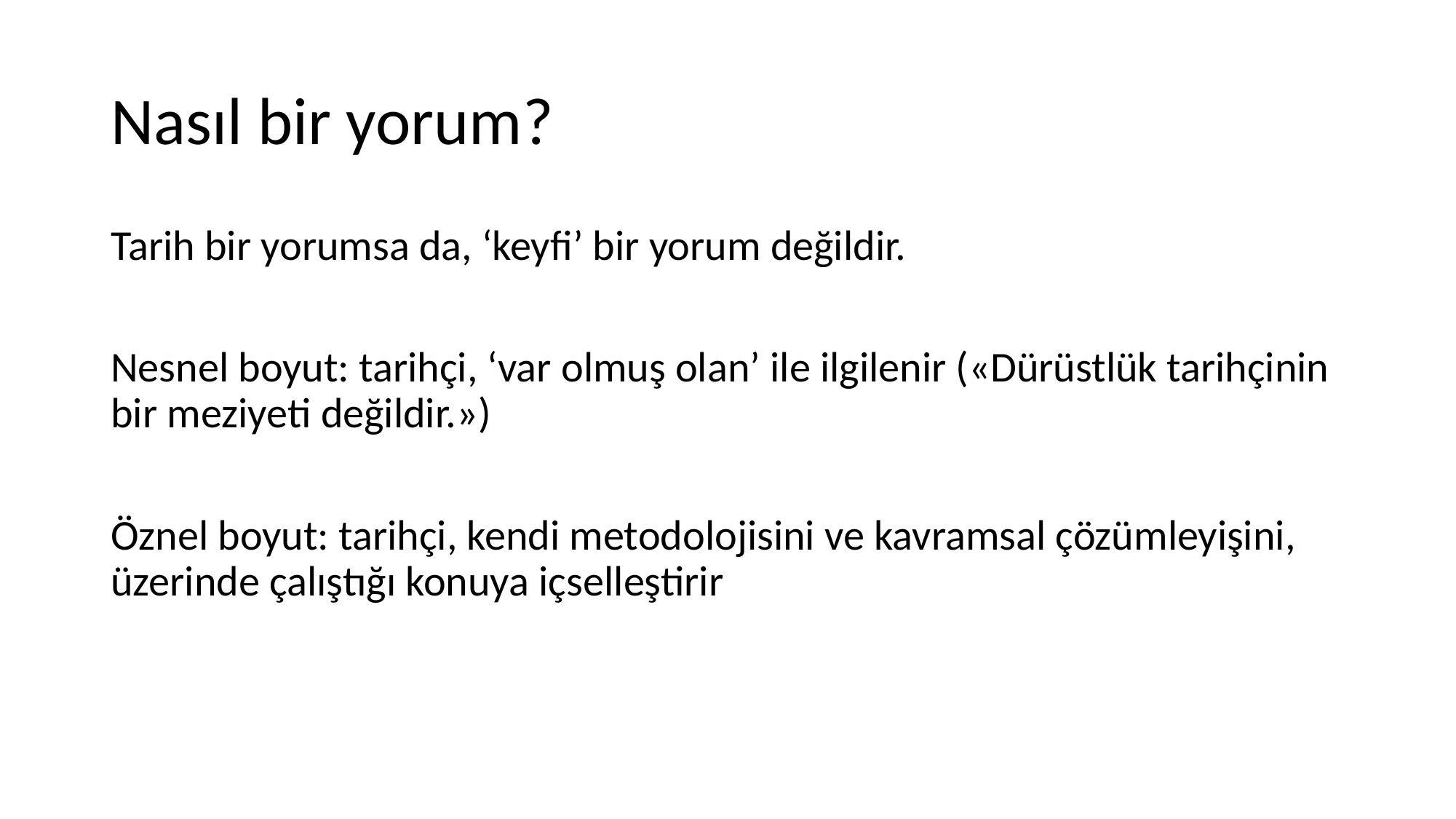

# Nasıl bir yorum?
Tarih bir yorumsa da, ‘keyfi’ bir yorum değildir.

Nesnel boyut: tarihçi, ‘var olmuş olan’ ile ilgilenir («Dürüstlük tarihçinin bir meziyeti değildir.»)

Öznel boyut: tarihçi, kendi metodolojisini ve kavramsal çözümleyişini, üzerinde çalıştığı konuya içselleştirir